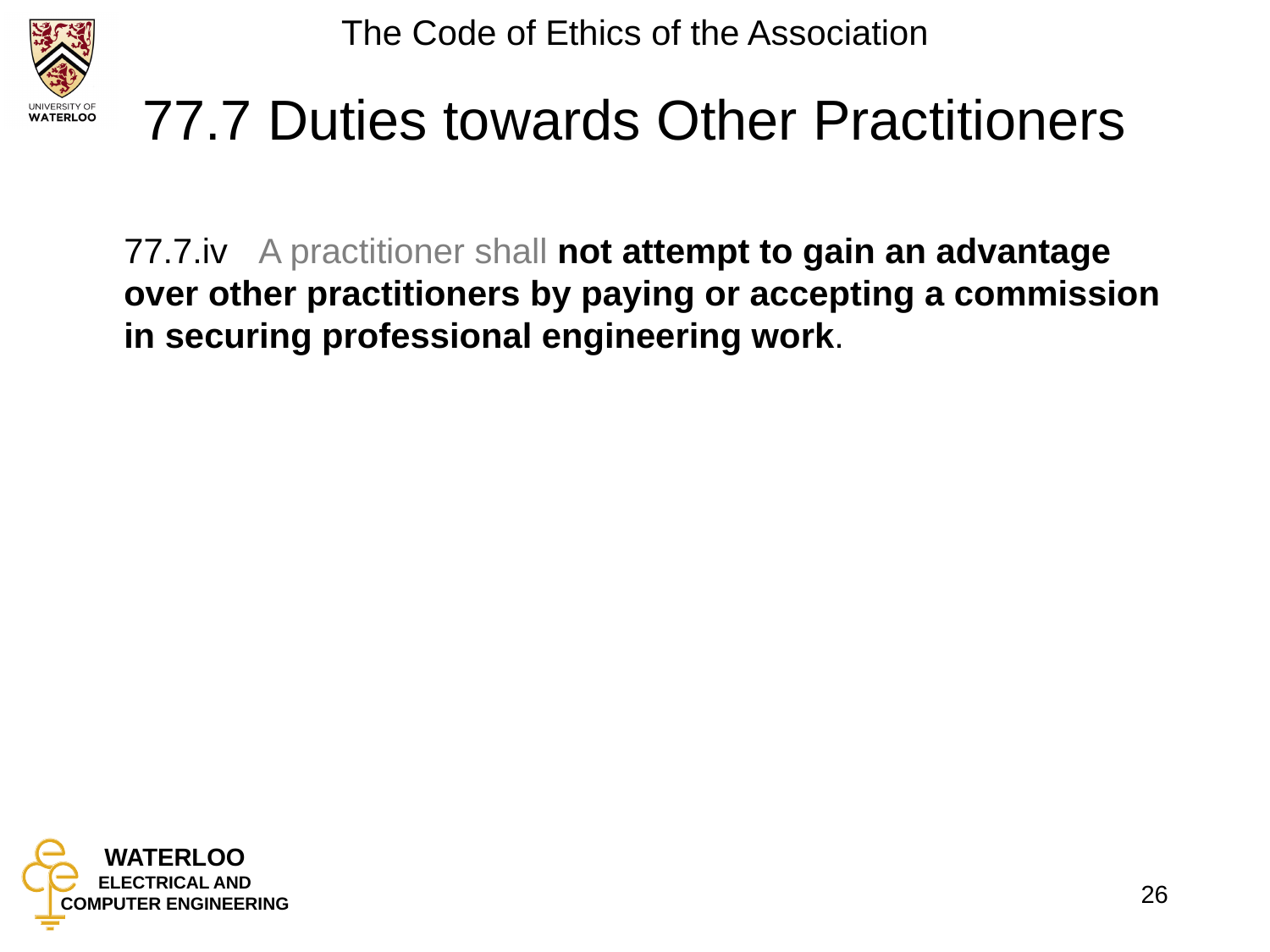

# 77.7 Duties towards Other Practitioners
	77.7.iv	 A practitioner shall not attempt to gain an advantage over other practitioners by paying or accepting a commission in securing professional engineering work.